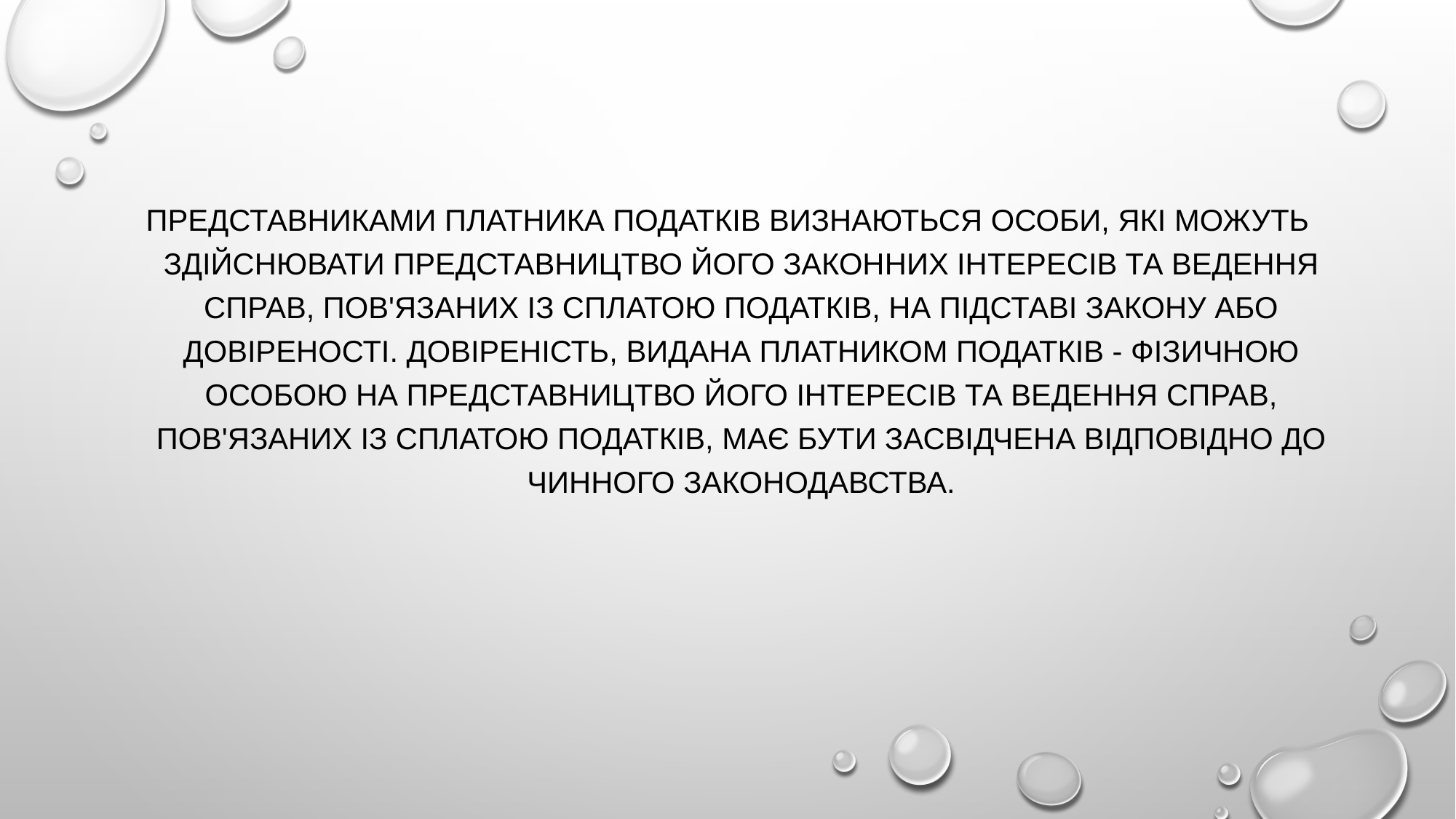

Представниками платника податків визнаються особи, які можуть здійснювати представництво його законних інтересів та ведення справ, пов'язаних із сплатою податків, на підставі закону або довіреності. Довіреність, видана платником податків - фізичною особою на представництво його інтересів та ведення справ, пов'язаних із сплатою податків, має бути засвідчена відповідно до чинного законодавства.